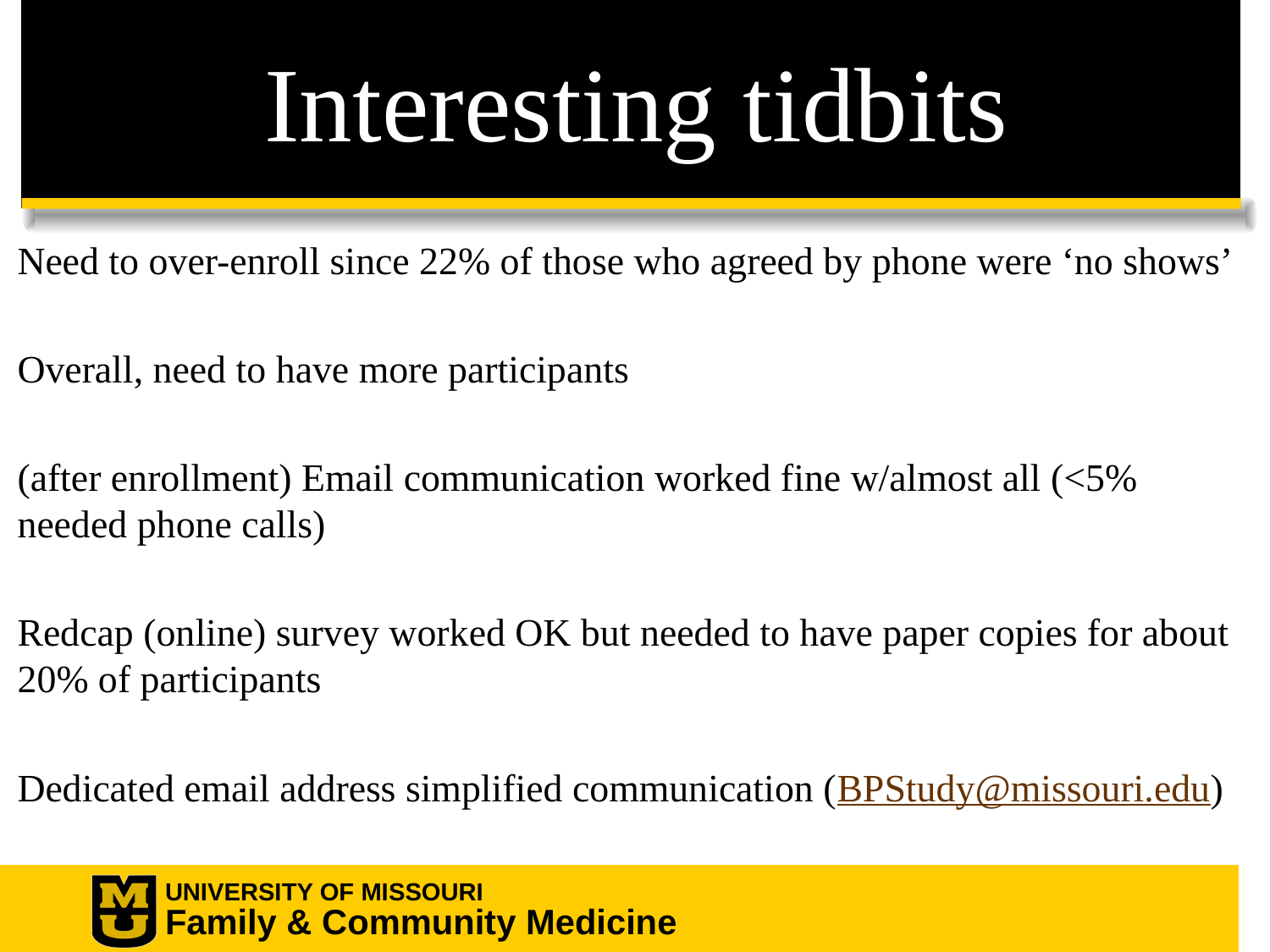

# Interesting tidbits
Need to over-enroll since 22% of those who agreed by phone were ‘no shows’

Overall, need to have more participants

(after enrollment) Email communication worked fine w/almost all (<5% needed phone calls)

Redcap (online) survey worked OK but needed to have paper copies for about 20% of participants

Dedicated email address simplified communication (BPStudy@missouri.edu)